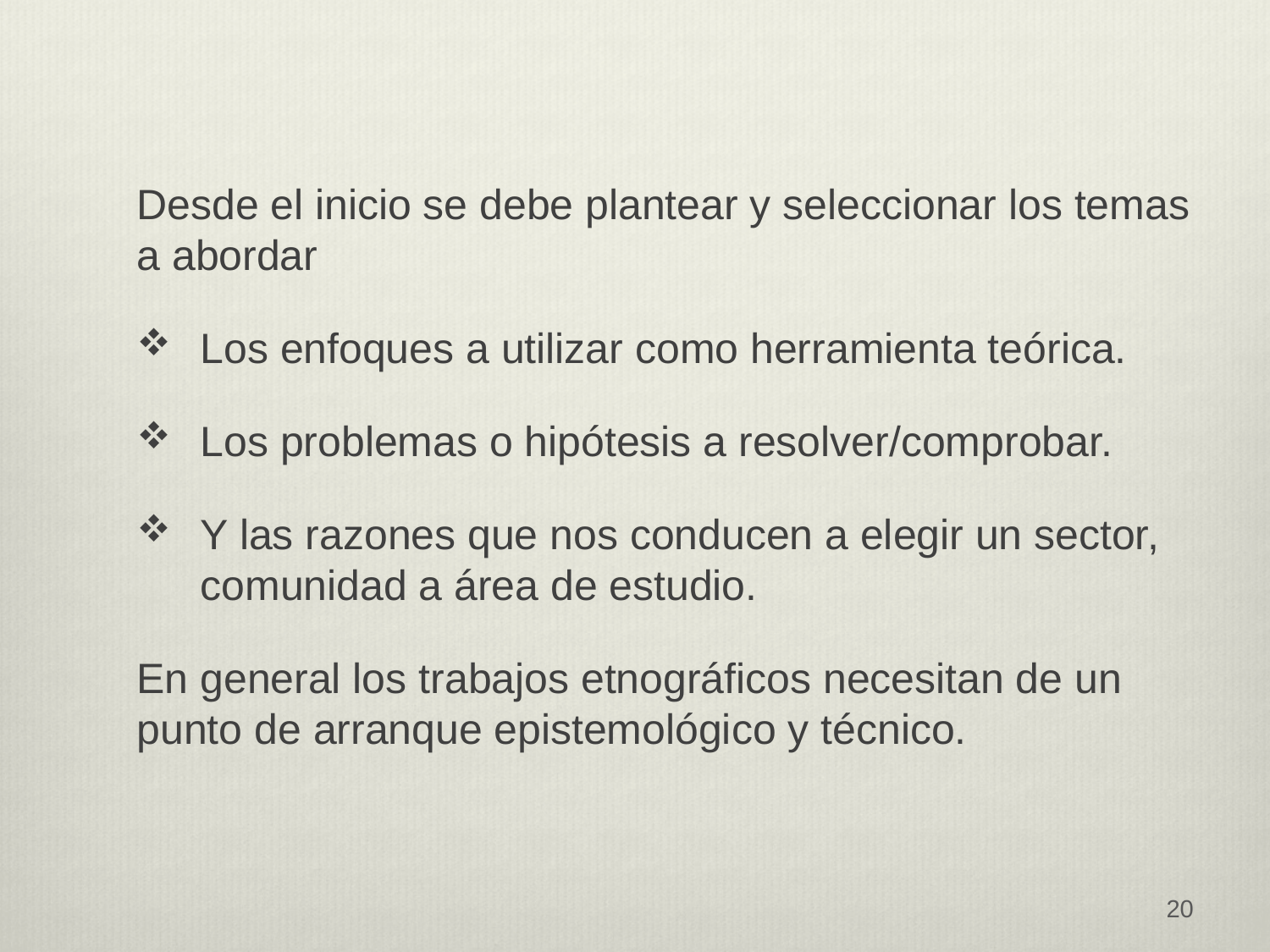

Desde el inicio se debe plantear y seleccionar los temas a abordar
Los enfoques a utilizar como herramienta teórica.
Los problemas o hipótesis a resolver/comprobar.
Y las razones que nos conducen a elegir un sector, comunidad a área de estudio.
En general los trabajos etnográficos necesitan de un punto de arranque epistemológico y técnico.

20